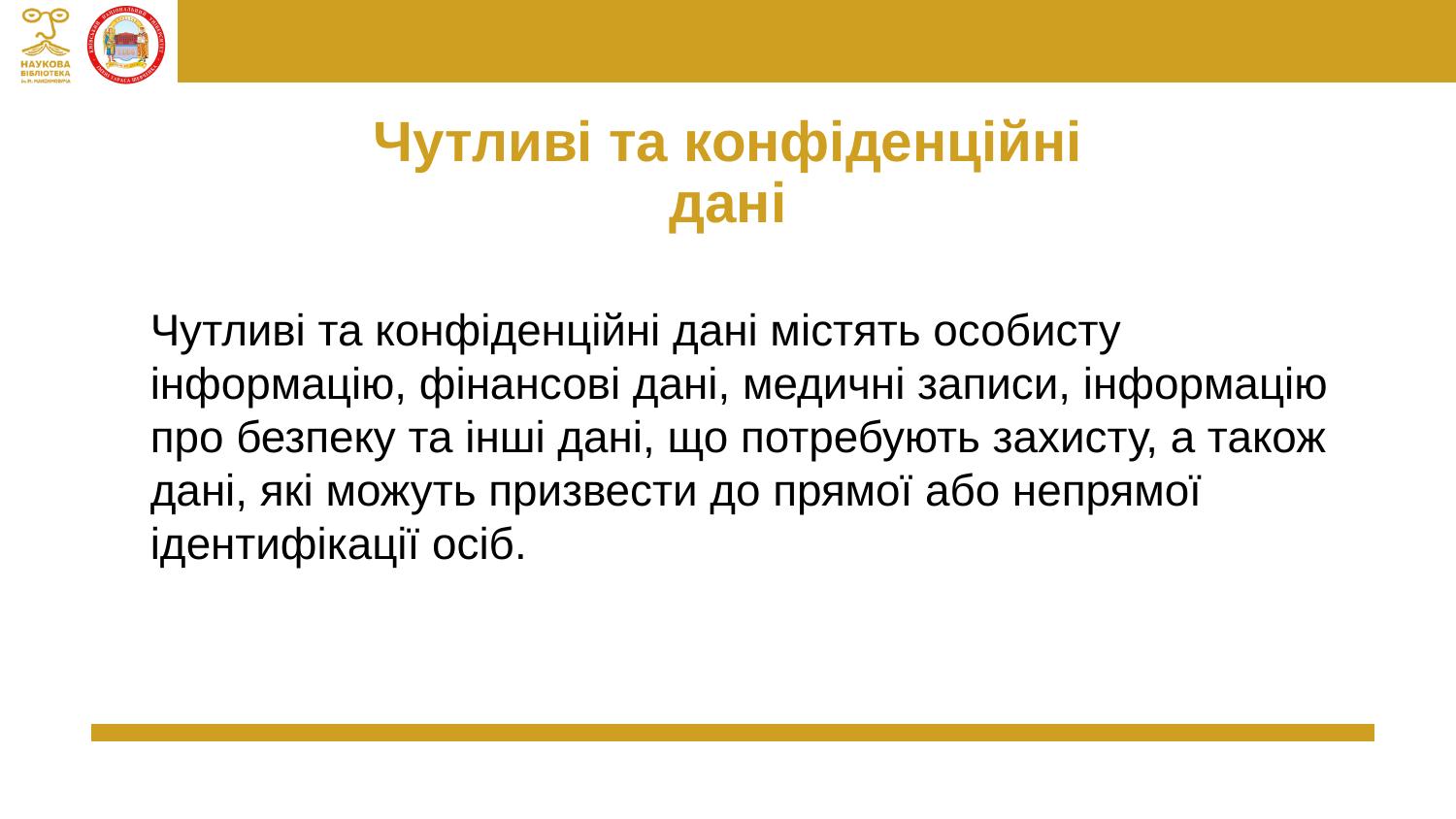

# Чутливі та конфіденційні дані

Чутливі та конфіденційні дані містять особисту інформацію, фінансові дані, медичні записи, інформацію про безпеку та інші дані, що потребують захисту, а також дані, які можуть призвести до прямої або непрямої ідентифікації осіб.